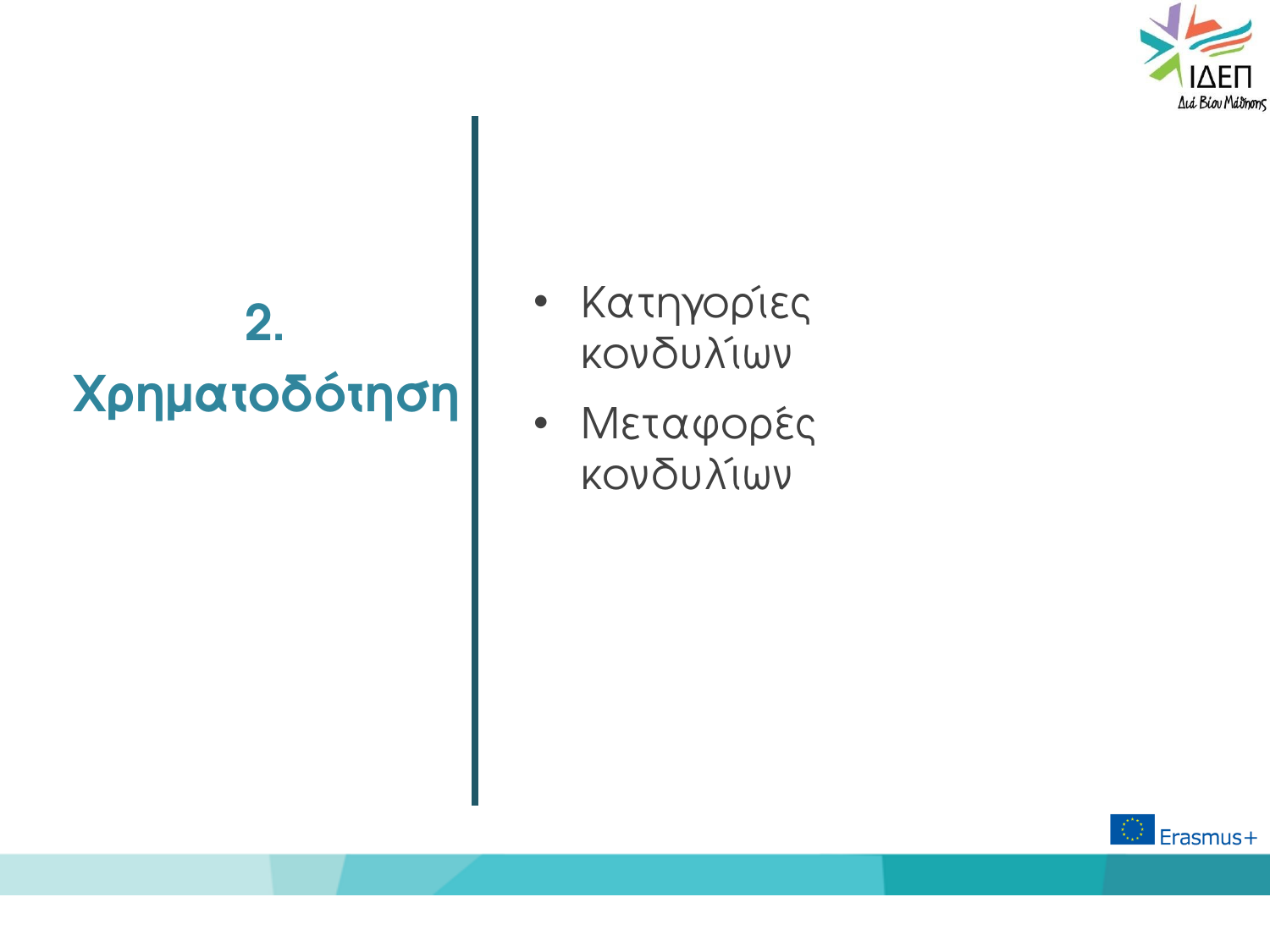

Κατηγορίες κονδυλίων
2.
# Χρηματοδότηση
Μεταφορές κονδυλίων